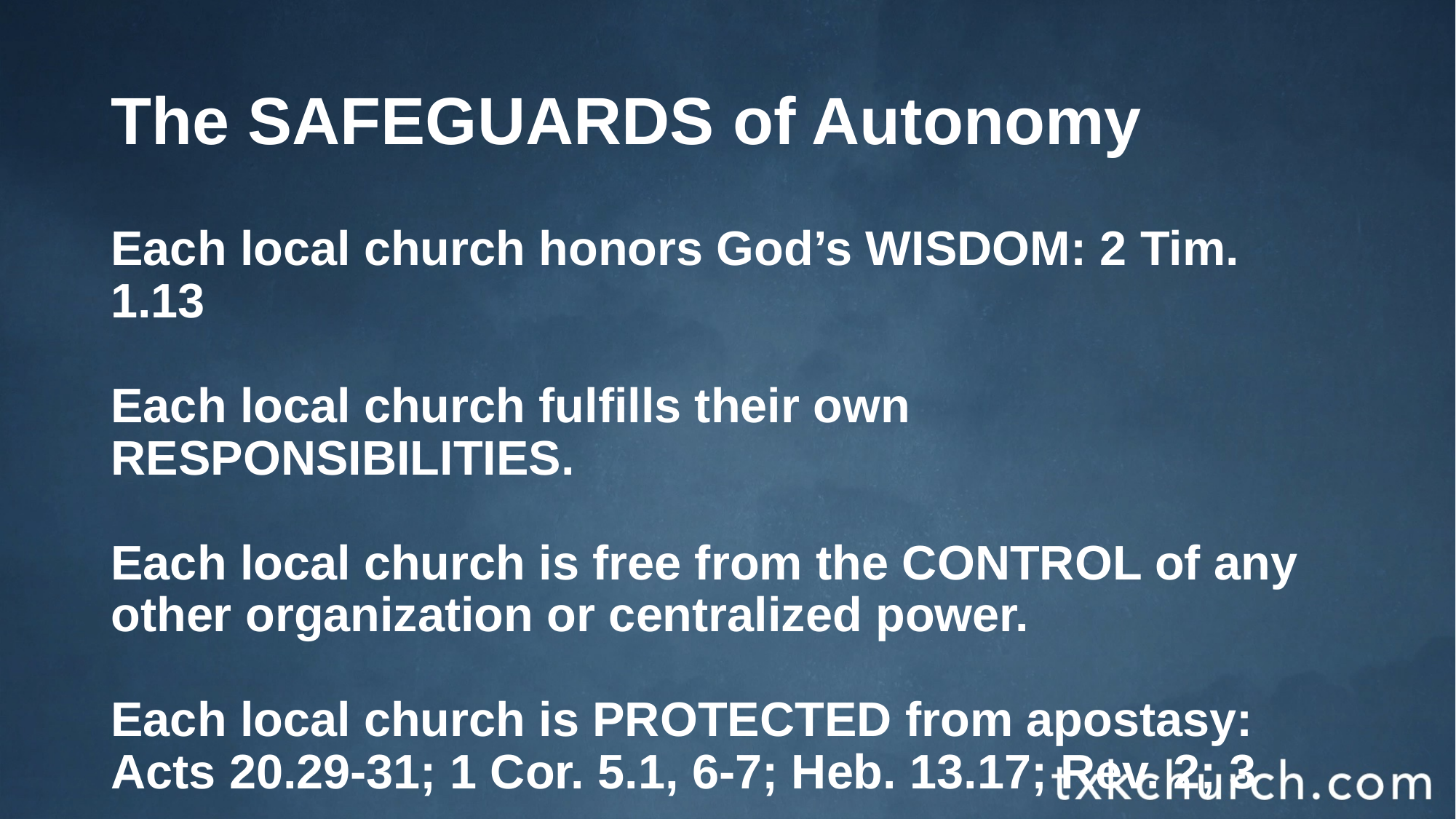

# The SAFEGUARDS of Autonomy
Each local church honors God’s WISDOM: 2 Tim. 1.13

Each local church fulfills their own RESPONSIBILITIES.

Each local church is free from the CONTROL of any other organization or centralized power.

Each local church is PROTECTED from apostasy: Acts 20.29-31; 1 Cor. 5.1, 6-7; Heb. 13.17; Rev. 2; 3